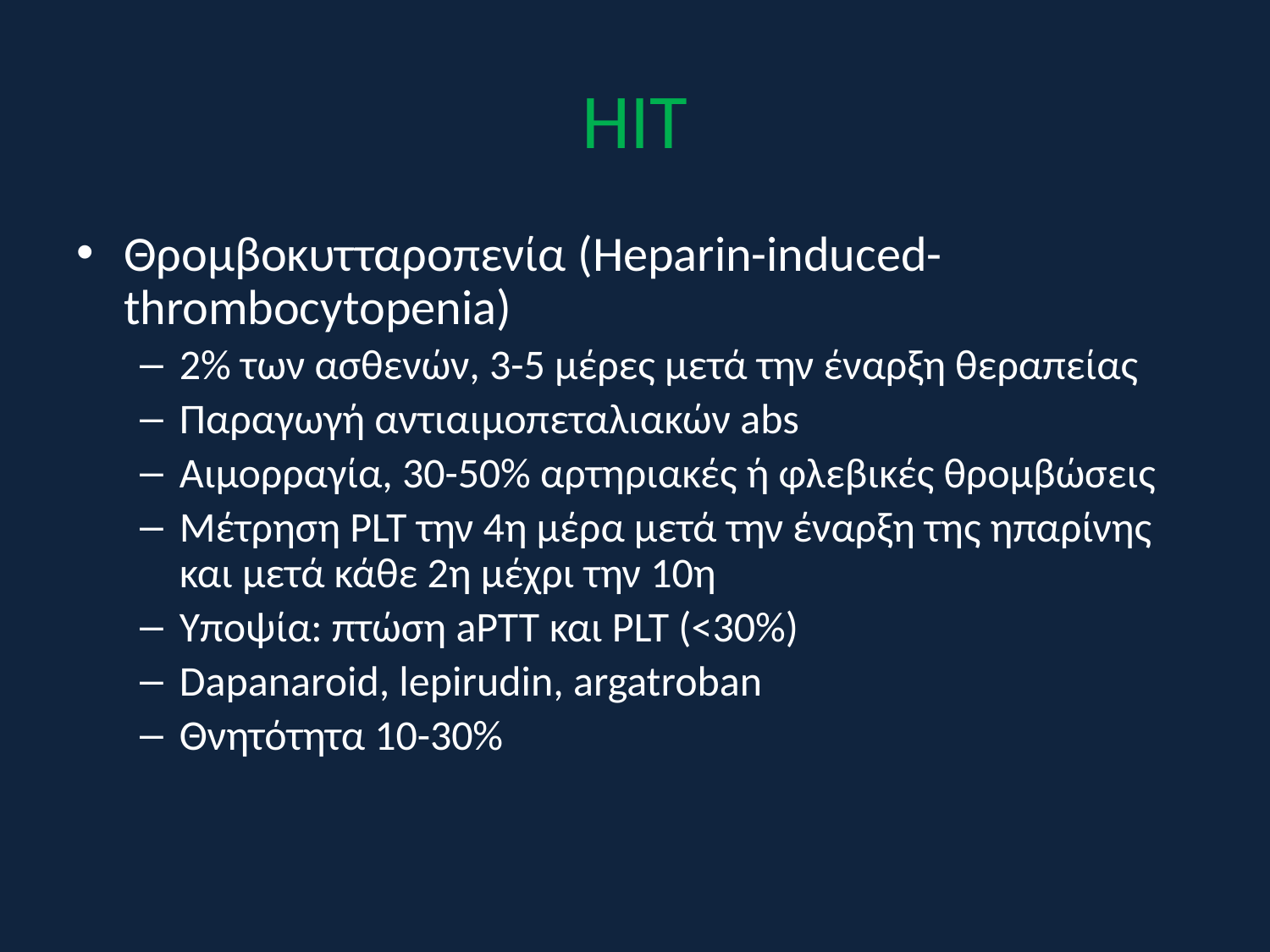

# ΗΙΤ
Θρομβοκυτταροπενία (Heparin-induced-thrombocytopenia)
2% των ασθενών, 3-5 μέρες μετά την έναρξη θεραπείας
Παραγωγή αντιαιμοπεταλιακών abs
Αιμορραγία, 30-50% αρτηριακές ή φλεβικές θρομβώσεις
Μέτρηση PLT την 4η μέρα μετά την έναρξη της ηπαρίνης και μετά κάθε 2η μέχρι την 10η
Υποψία: πτώση aPTT και PLT (<30%)
Dapanaroid, lepirudin, argatroban
Θνητότητα 10-30%